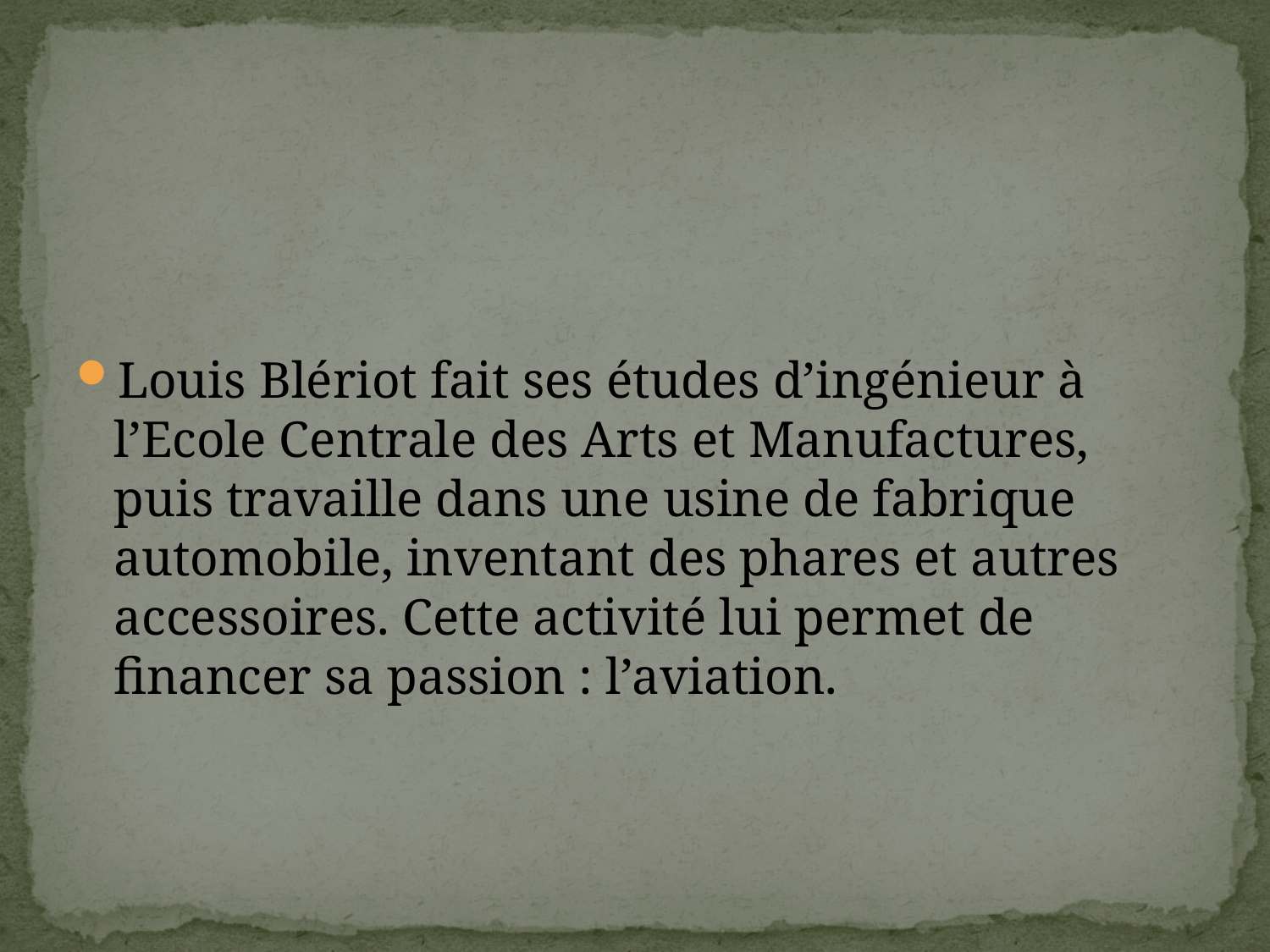

#

Louis Blériot fait ses études d’ingénieur à l’Ecole Centrale des Arts et Manufactures, puis travaille dans une usine de fabrique automobile, inventant des phares et autres accessoires. Cette activité lui permet de financer sa passion : l’aviation.